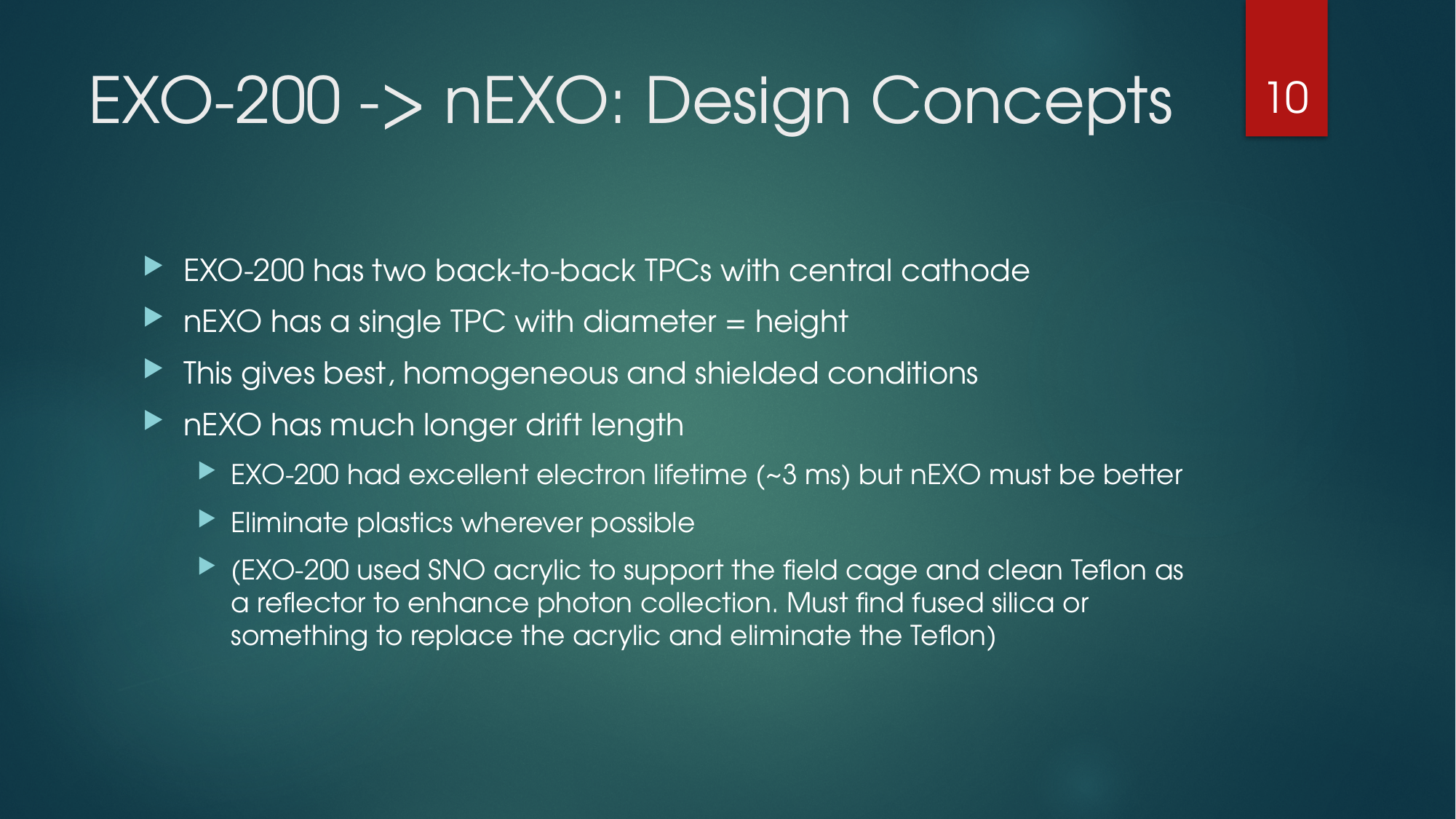

10
# EXO-200 -> nEXO: Design Concepts
EXO-200 has two back-to-back TPCs with central cathode
nEXO has a single TPC with diameter = height
This gives best, homogeneous and shielded conditions
nEXO has much longer drift length
EXO-200 had excellent electron lifetime (~3 ms) but nEXO must be better
Eliminate plastics wherever possible
(EXO-200 used SNO acrylic to support the field cage and clean Teflon as a reflector to enhance photon collection. Must find fused silica or something to replace the acrylic and eliminate the Teflon)